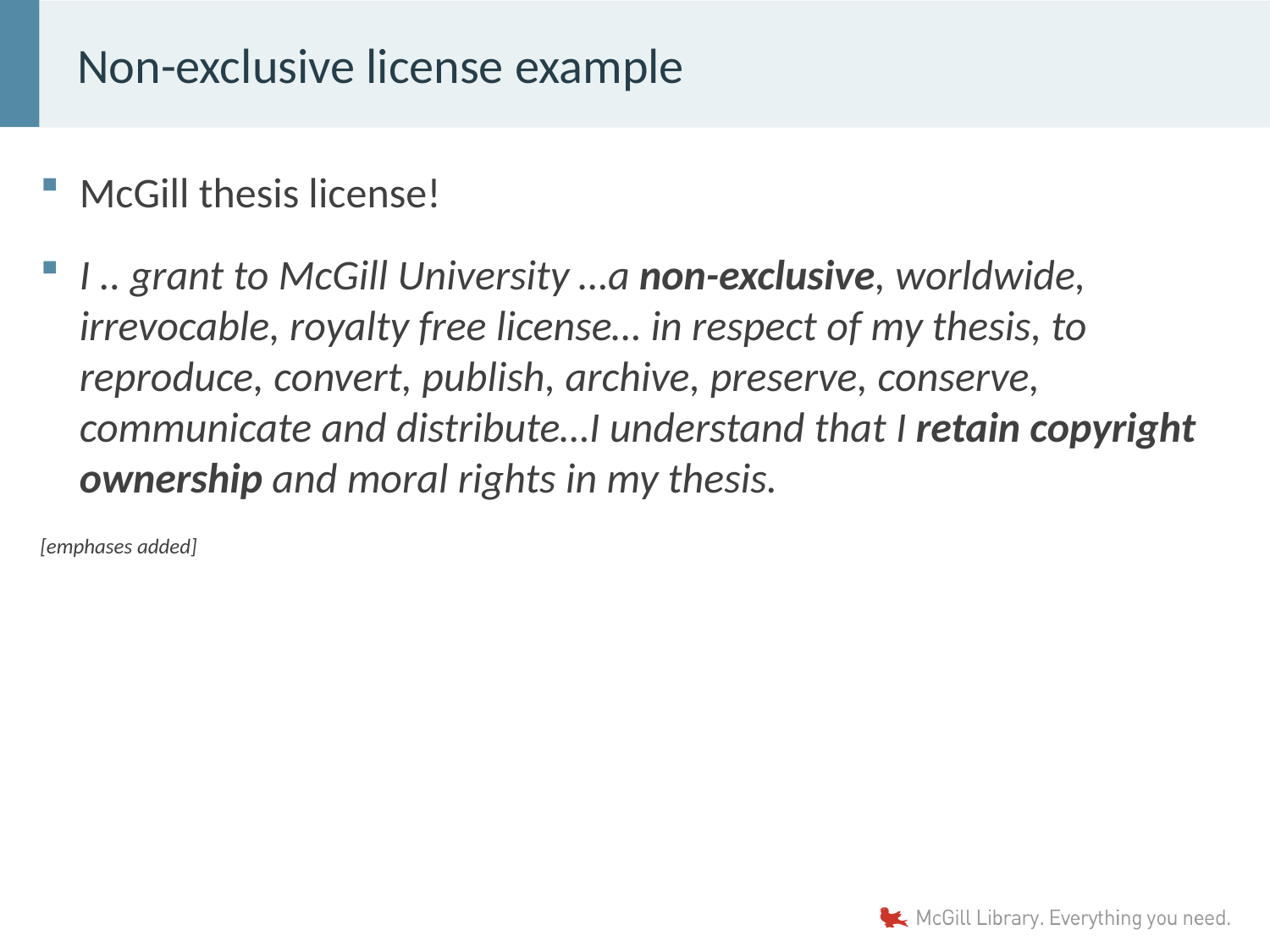

# Non-exclusive license example
McGill thesis license!
I .. grant to McGill University …a non-exclusive, worldwide, irrevocable, royalty free license… in respect of my thesis, to reproduce, convert, publish, archive, preserve, conserve, communicate and distribute…I understand that I retain copyright ownership and moral rights in my thesis.
[emphases added]